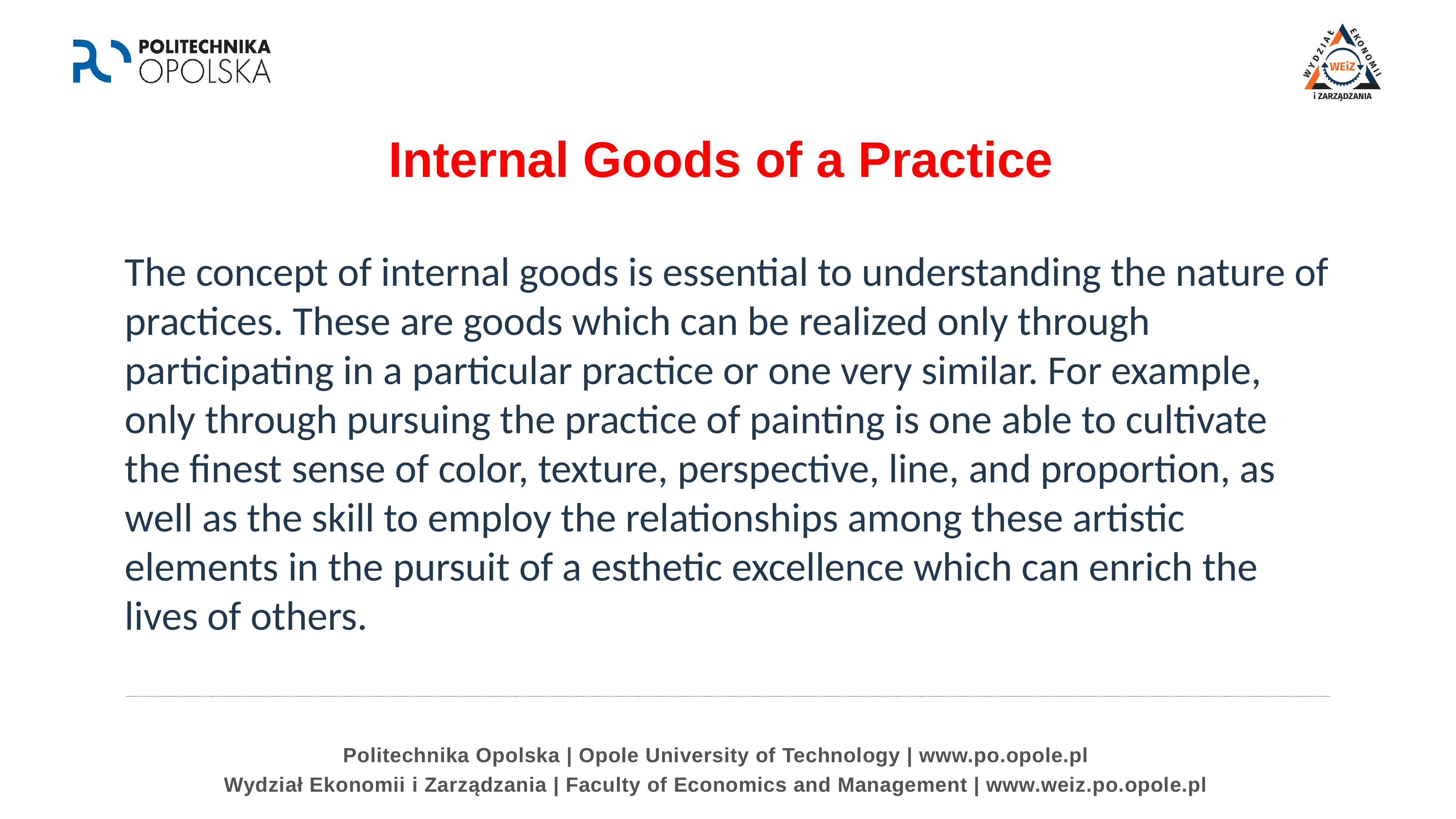

# Internal Goods of a Practice
The concept of internal goods is essential to understanding the nature of practices. These are goods which can be realized only through participating in a particular practice or one very similar. For example, only through pursuing the practice of painting is one able to cultivate the finest sense of color, texture, perspective, line, and proportion, as well as the skill to employ the relationships among these artistic elements in the pursuit of a esthetic excellence which can enrich the lives of others.